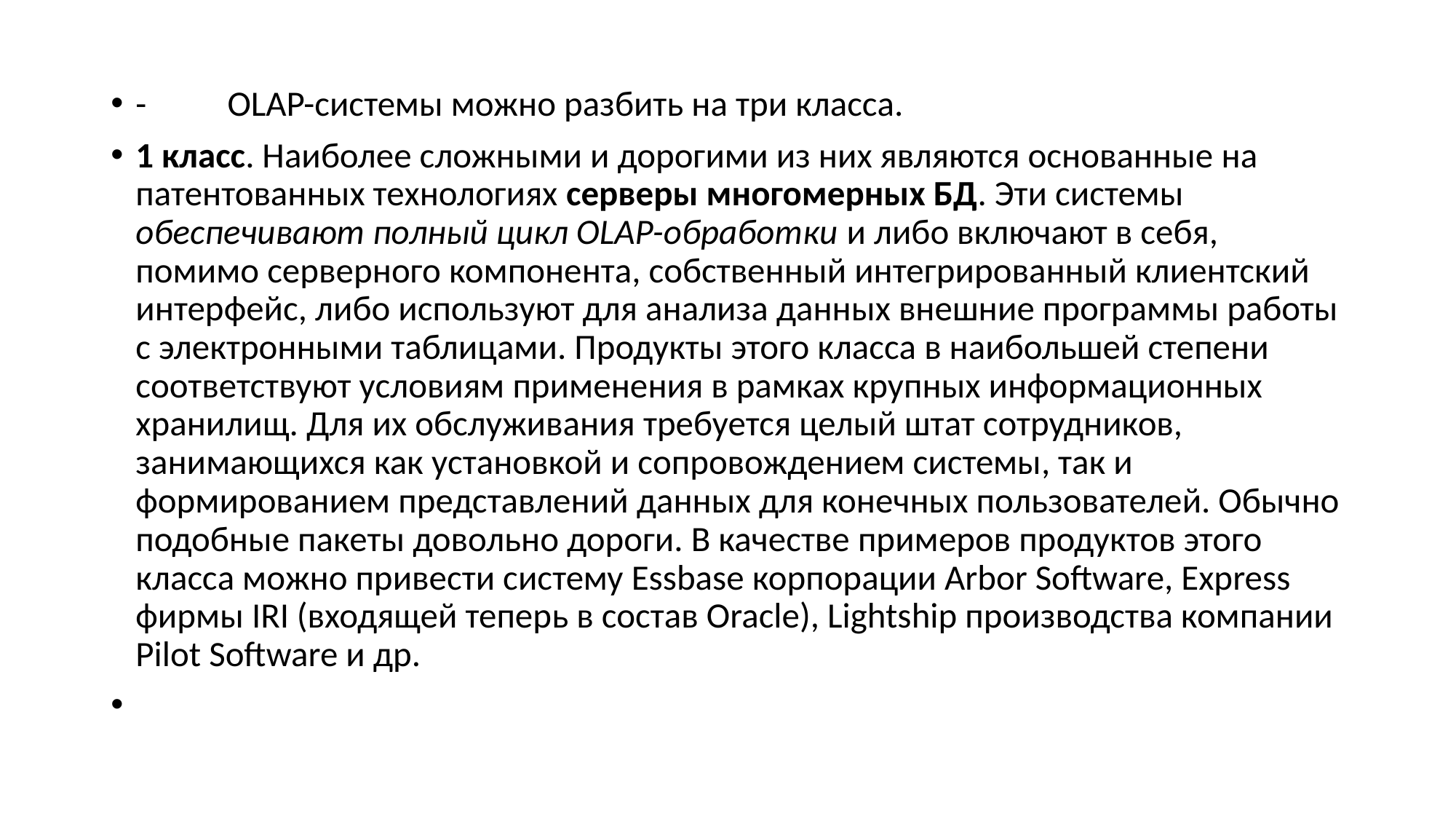

-	OLAP-системы можно разбить на три класса.
1 класс. Наиболее сложными и дорогими из них являются основанные на патентованных технологиях серверы многомерных БД. Эти системы обеспечивают полный цикл OLAP-обработки и либо включают в себя, помимо серверного компонента, собственный интегрированный клиентский интерфейс, либо используют для анализа данных внешние программы работы с электронными таблицами. Продукты этого класса в наибольшей степени соответствуют условиям применения в рамках крупных информационных хранилищ. Для их обслуживания требуется целый штат сотрудников, занимающихся как установкой и сопровождением системы, так и формированием представлений данных для конечных пользователей. Обычно подобные пакеты довольно дороги. В качестве примеров продуктов этого класса можно привести систему Essbase корпорации Arbor Software, Express фирмы IRI (входящей теперь в состав Oracle), Lightship производства компании Pilot Software и др.